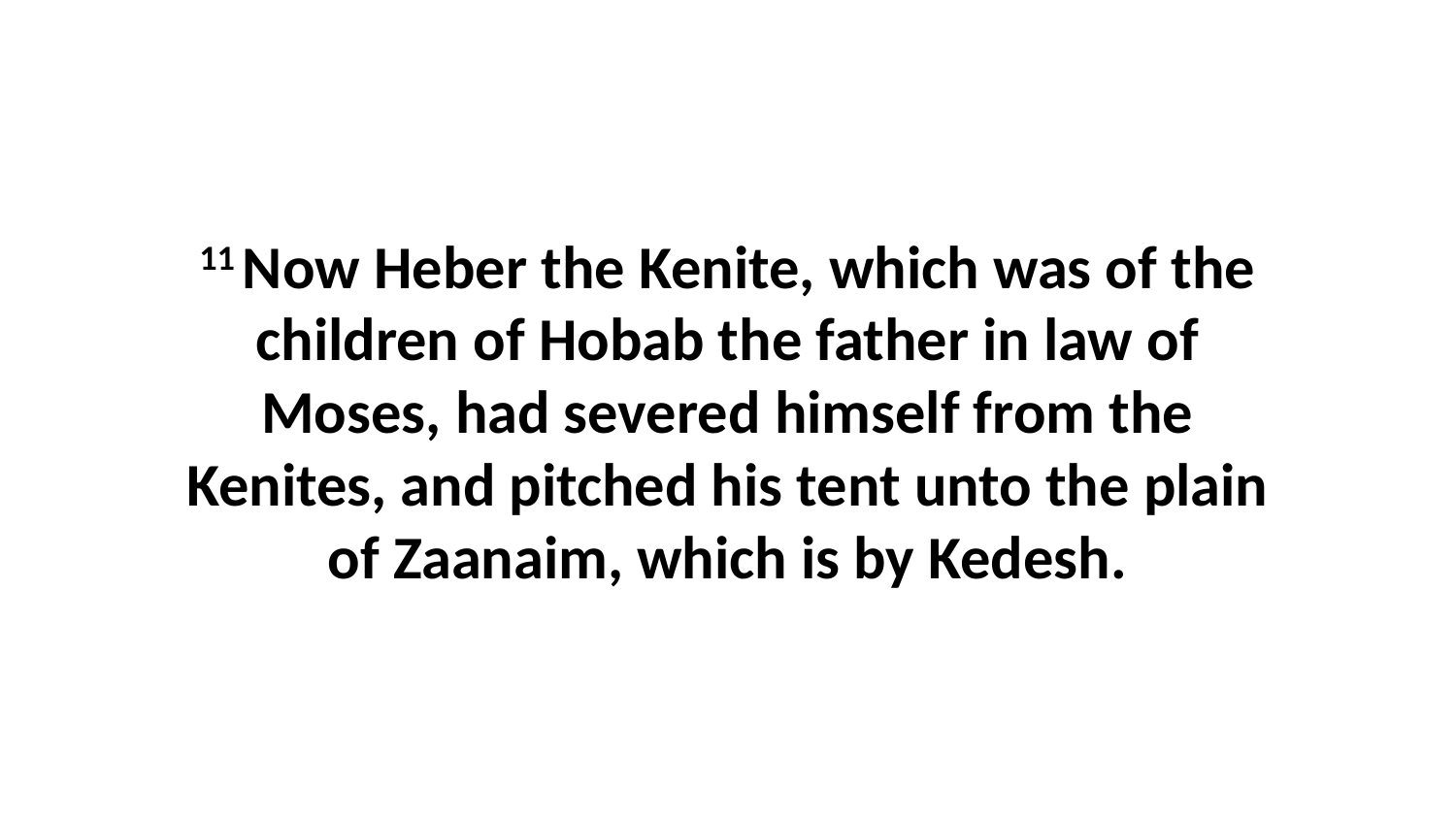

11 Now Heber the Kenite, which was of the children of Hobab the father in law of Moses, had severed himself from the Kenites, and pitched his tent unto the plain of Zaanaim, which is by Kedesh.